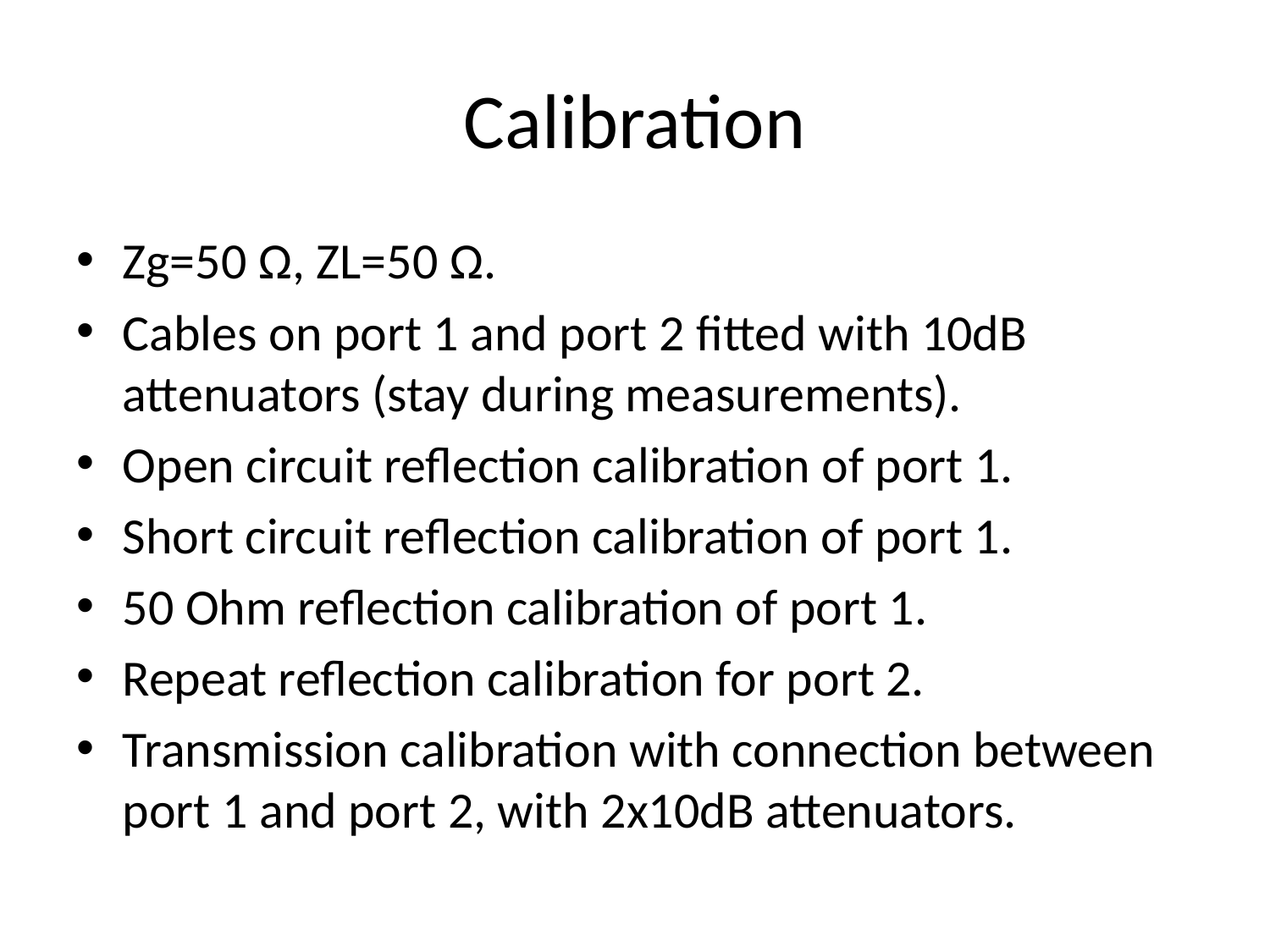

# Calibration
Zg=50 Ω, ZL=50 Ω.
Cables on port 1 and port 2 fitted with 10dB attenuators (stay during measurements).
Open circuit reflection calibration of port 1.
Short circuit reflection calibration of port 1.
50 Ohm reflection calibration of port 1.
Repeat reflection calibration for port 2.
Transmission calibration with connection between port 1 and port 2, with 2x10dB attenuators.